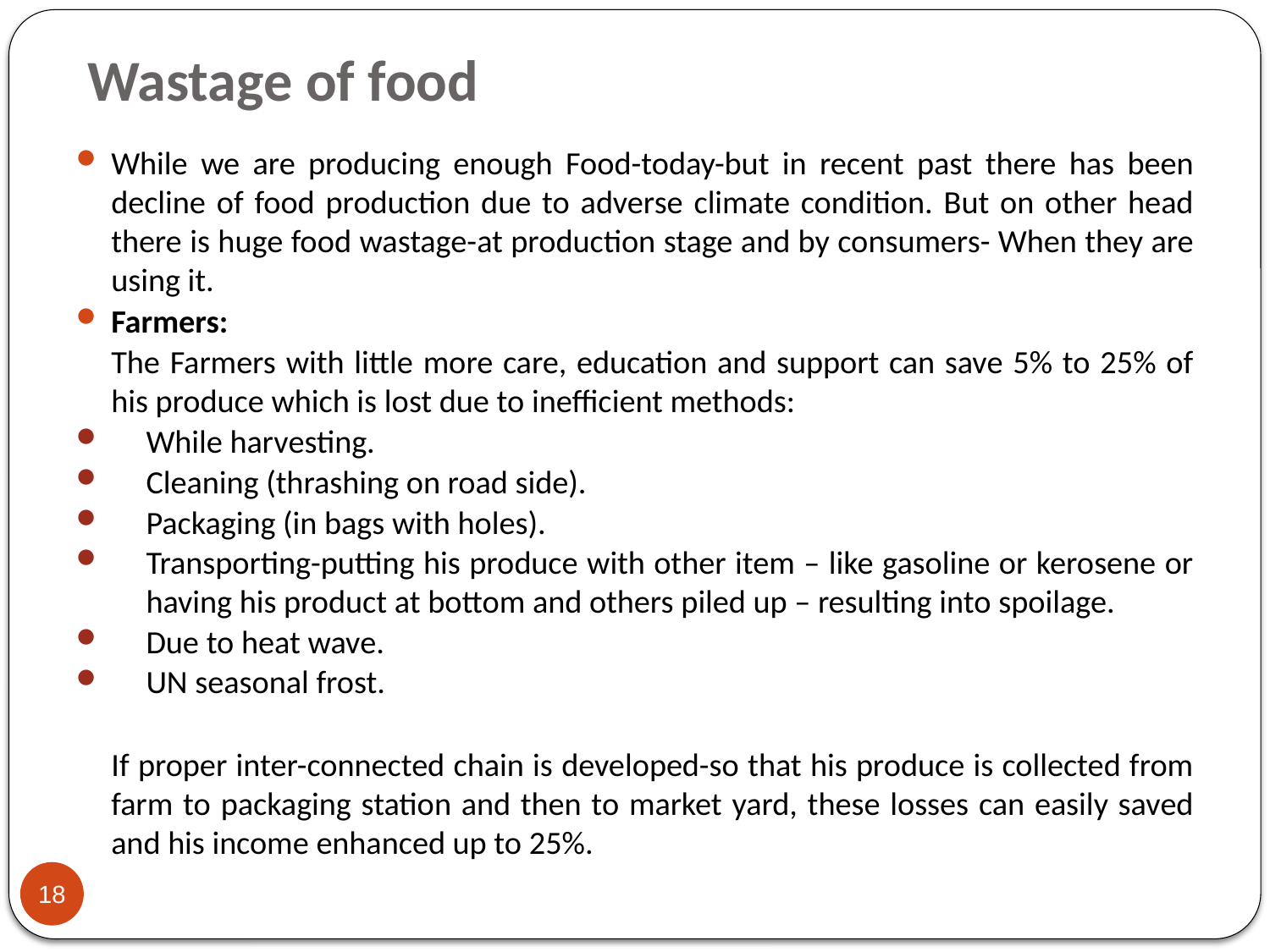

# Wastage of food
While we are producing enough Food-today-but in recent past there has been decline of food production due to adverse climate condition. But on other head there is huge food wastage-at production stage and by consumers- When they are using it.
Farmers:
	The Farmers with little more care, education and support can save 5% to 25% of his produce which is lost due to inefficient methods:
While harvesting.
Cleaning (thrashing on road side).
Packaging (in bags with holes).
Transporting-putting his produce with other item – like gasoline or kerosene or having his product at bottom and others piled up – resulting into spoilage.
Due to heat wave.
UN seasonal frost.

	If proper inter-connected chain is developed-so that his produce is collected from farm to packaging station and then to market yard, these losses can easily saved and his income enhanced up to 25%.

18